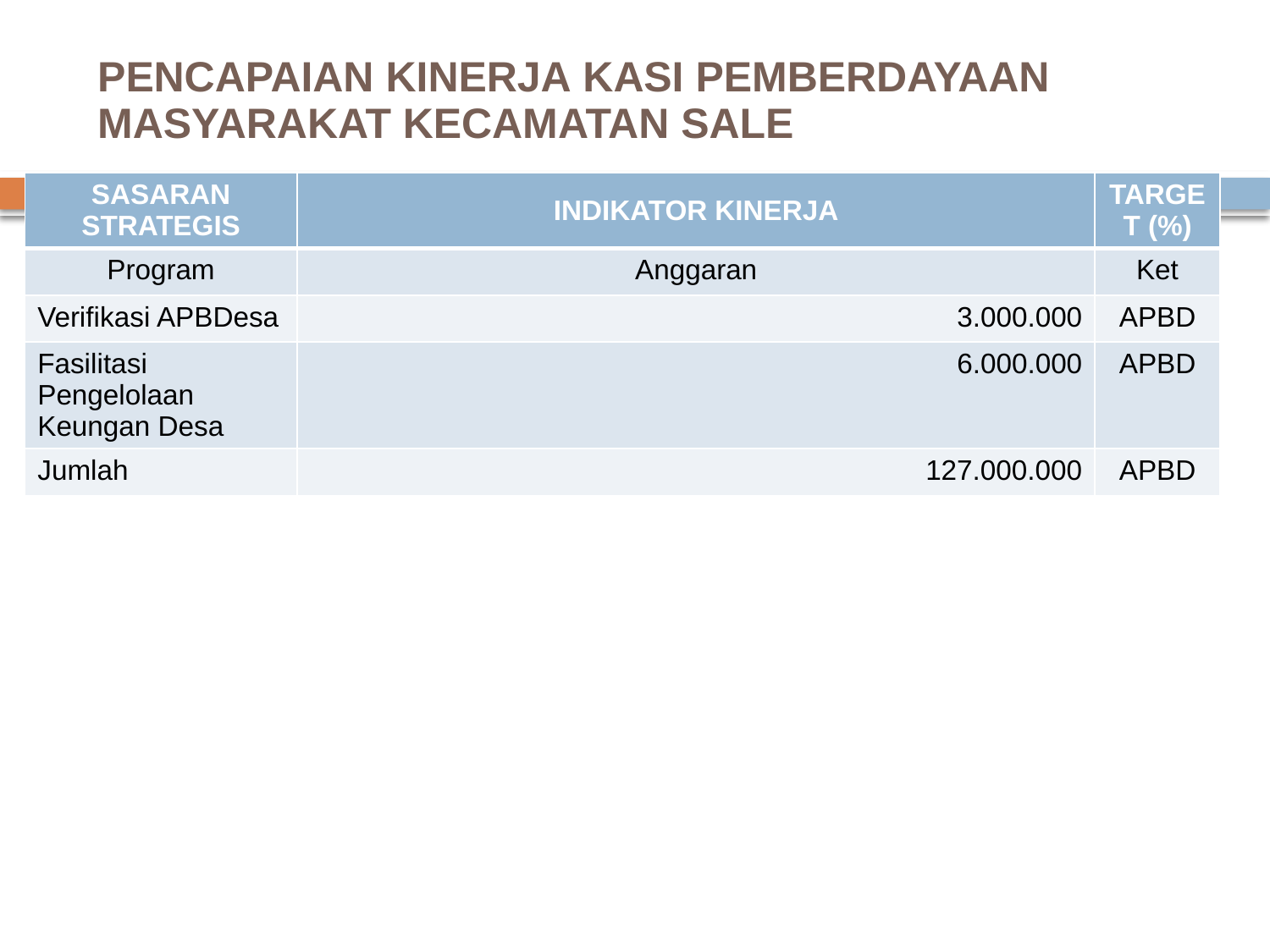

# PENCAPAIAN KINERJA KASI PEMBERDAYAAN MASYARAKAT KECAMATAN SALE
| SASARAN STRATEGIS | INDIKATOR KINERJA | TARGET (%) |
| --- | --- | --- |
| Program | Anggaran | Ket |
| Verifikasi APBDesa | 3.000.000 | APBD |
| Fasilitasi Pengelolaan Keungan Desa | 6.000.000 | APBD |
| Jumlah | 127.000.000 | APBD |